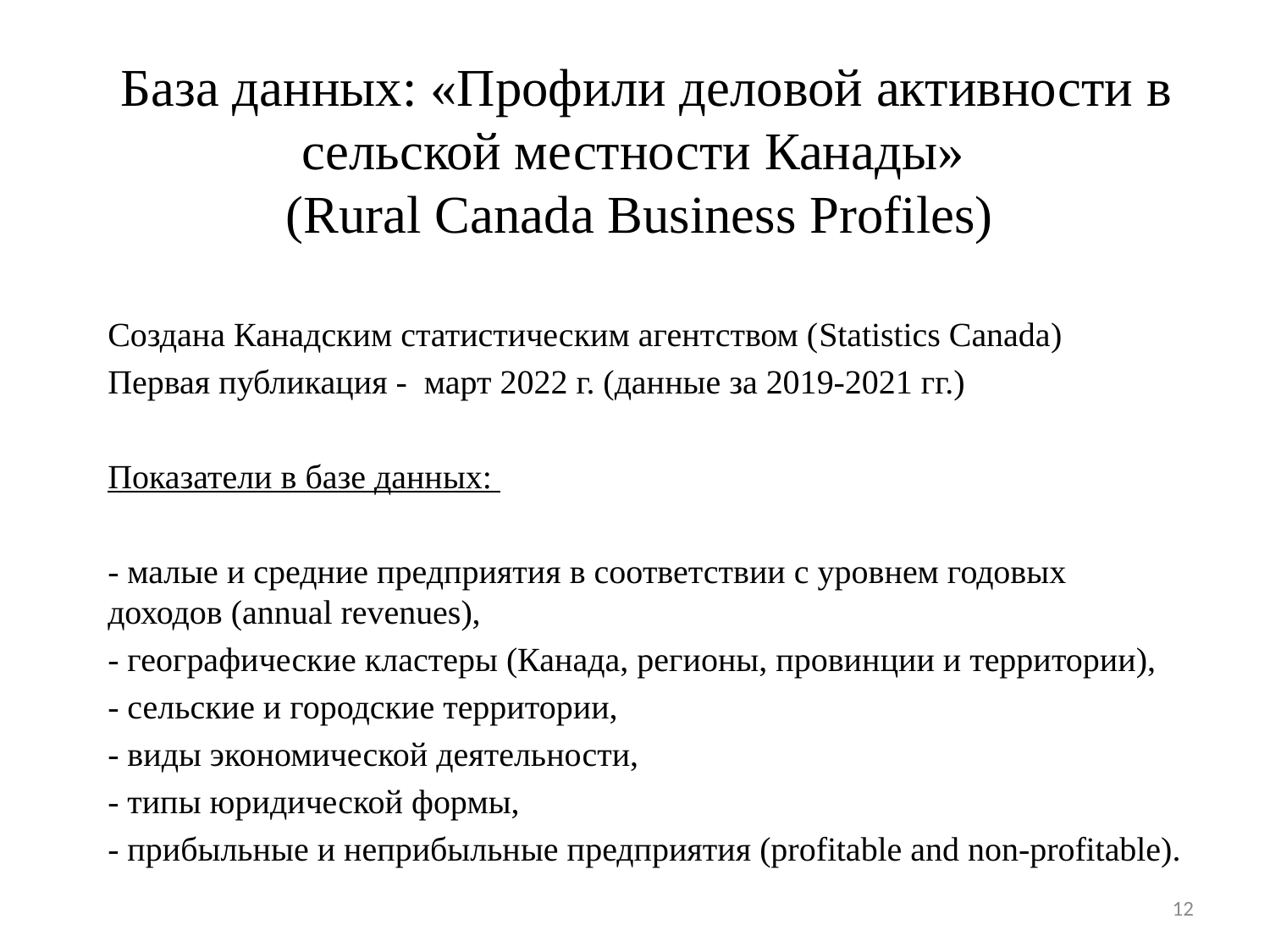

# База данных: «Профили деловой активности в сельской местности Канады» (Rural Canada Business Profiles)
Создана Канадским статистическим агентством (Statistics Canada)
Первая публикация -  март 2022 г. (данные за 2019-2021 гг.)

Показатели в базе данных:

- малые и средние предприятия в соответствии с уровнем годовых доходов (annual revenues),
- географические кластеры (Канада, регионы, провинции и территории),
- сельские и городские территории,
- виды экономической деятельности,
- типы юридической формы,
- прибыльные и неприбыльные предприятия (profitable and non-profitable).

12